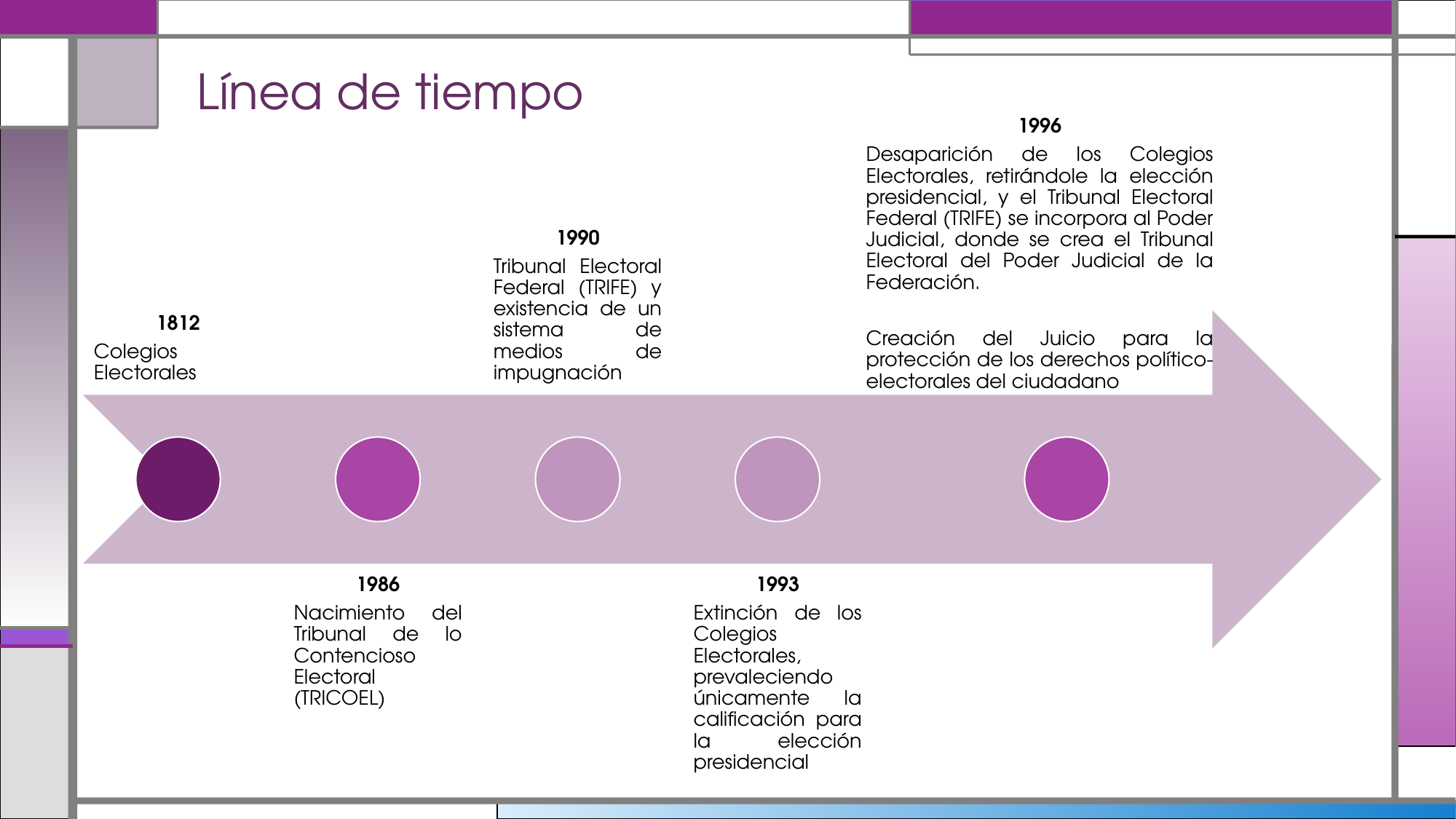

# Línea de tiempo
1812
Colegios Electorales
1986
Nacimiento del Tribunal de lo Contencioso Electoral (TRICOEL)
1990
Tribunal Electoral Federal (TRIFE) y existencia de un sistema de medios de impugnación
1993
Extinción de los Colegios Electorales, prevaleciendo únicamente la calificación para la elección presidencial
1996
Desaparición de los Colegios Electorales, retirándole la elección presidencial, y el Tribunal Electoral Federal (TRIFE) se incorpora al Poder Judicial, donde se crea el Tribunal Electoral del Poder Judicial de la Federación.

Creación del Juicio para la protección de los derechos político-electorales del ciudadano